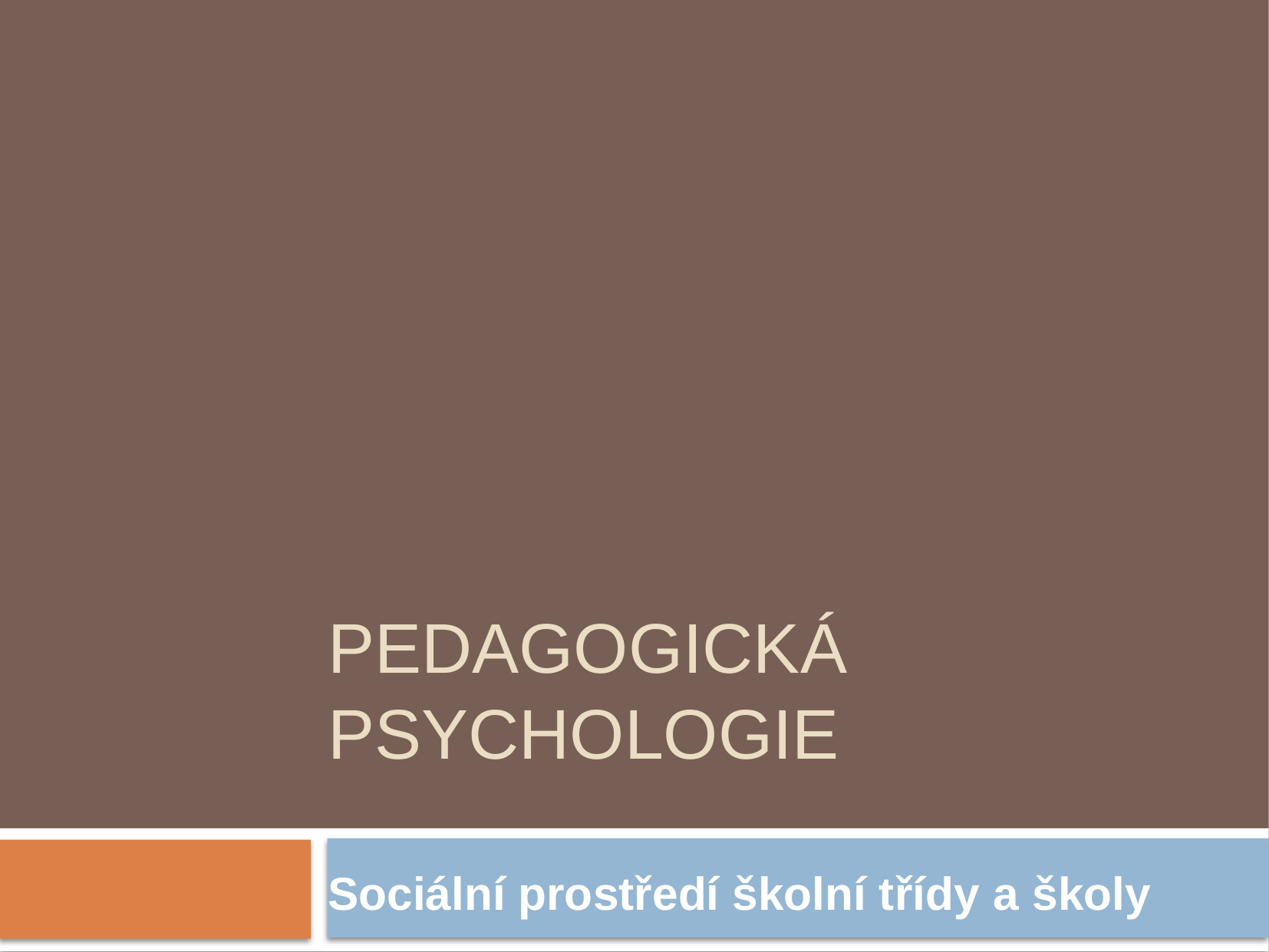

# Pedagogická Psychologie
Sociální prostředí školní třídy a školy